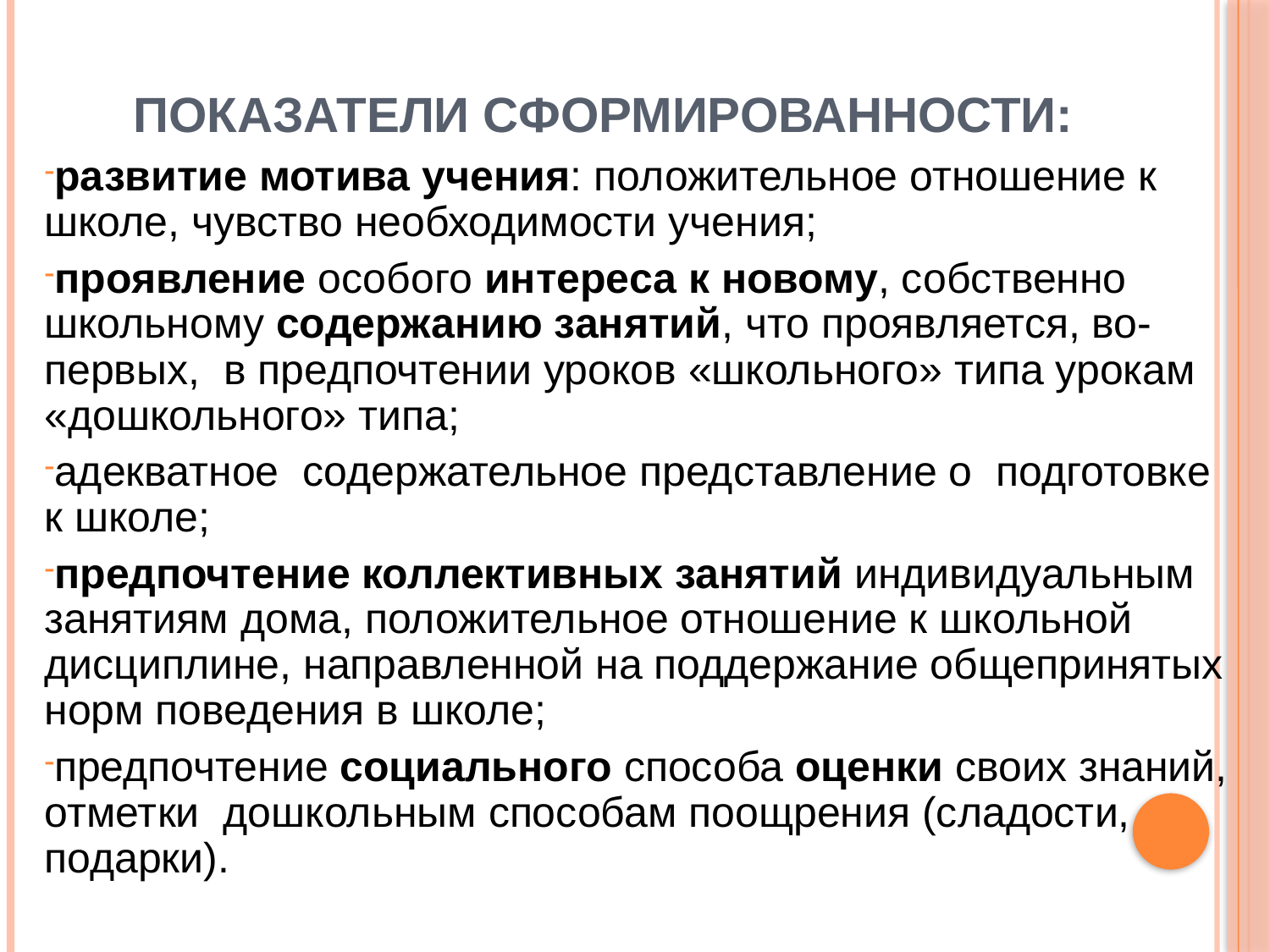

# ПОКАЗАТЕЛИ СФОРМИРОВАННОСТИ:
развитие мотива учения: положительное отношение к школе, чувство необходимости учения;
проявление особого интереса к новому, собственно школьному содержанию занятий, что проявляется, во-первых,  в предпочтении уроков «школьного» типа урокам «дошкольного» типа;
адекватное  содержательное представление о  подготовке к школе;
предпочтение коллективных занятий индивидуальным занятиям дома, положительное отношение к школьной дисциплине, направленной на поддержание общепринятых норм поведения в школе;
предпочтение социального способа оценки своих знаний, отметки  дошкольным способам поощрения (сладости, подарки).